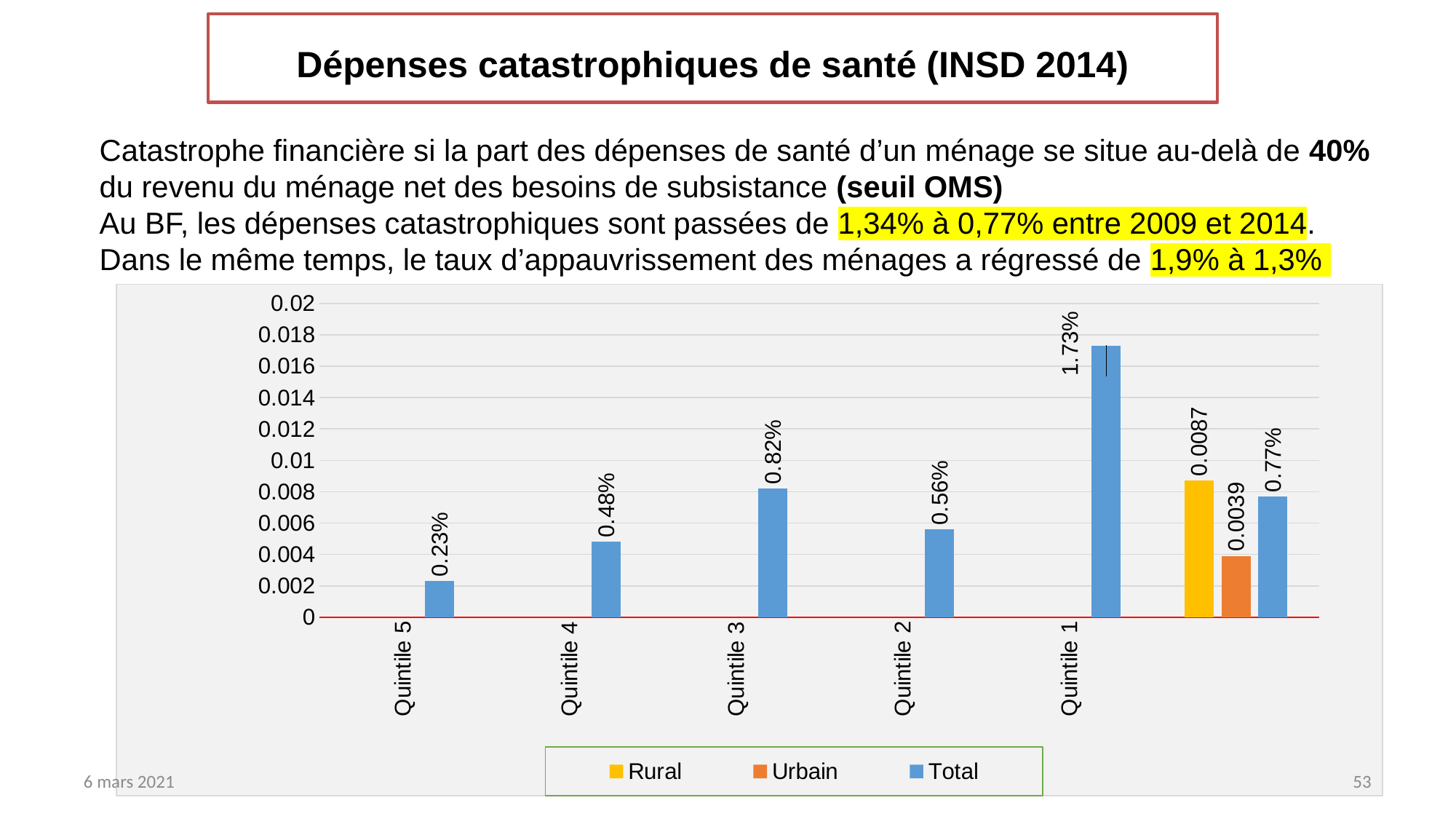

Dépenses catastrophiques de santé (INSD 2014)
Catastrophe financière si la part des dépenses de santé d’un ménage se situe au-delà de 40% du revenu du ménage net des besoins de subsistance (seuil OMS)
Au BF, les dépenses catastrophiques sont passées de 1,34% à 0,77% entre 2009 et 2014. Dans le même temps, le taux d’appauvrissement des ménages a régressé de 1,9% à 1,3%

### Chart

| Category | Rural | Urbain | Total |
|---|---|---|---|
| Quintile 5 | None | None | 0.0023 |
| Quintile 4 | None | None | 0.0048 |
| Quintile 3 | None | None | 0.0082 |
| Quintile 2 | None | None | 0.0056 |
| Quintile 1 | None | None | 0.0173 |
6 mars 2021
53